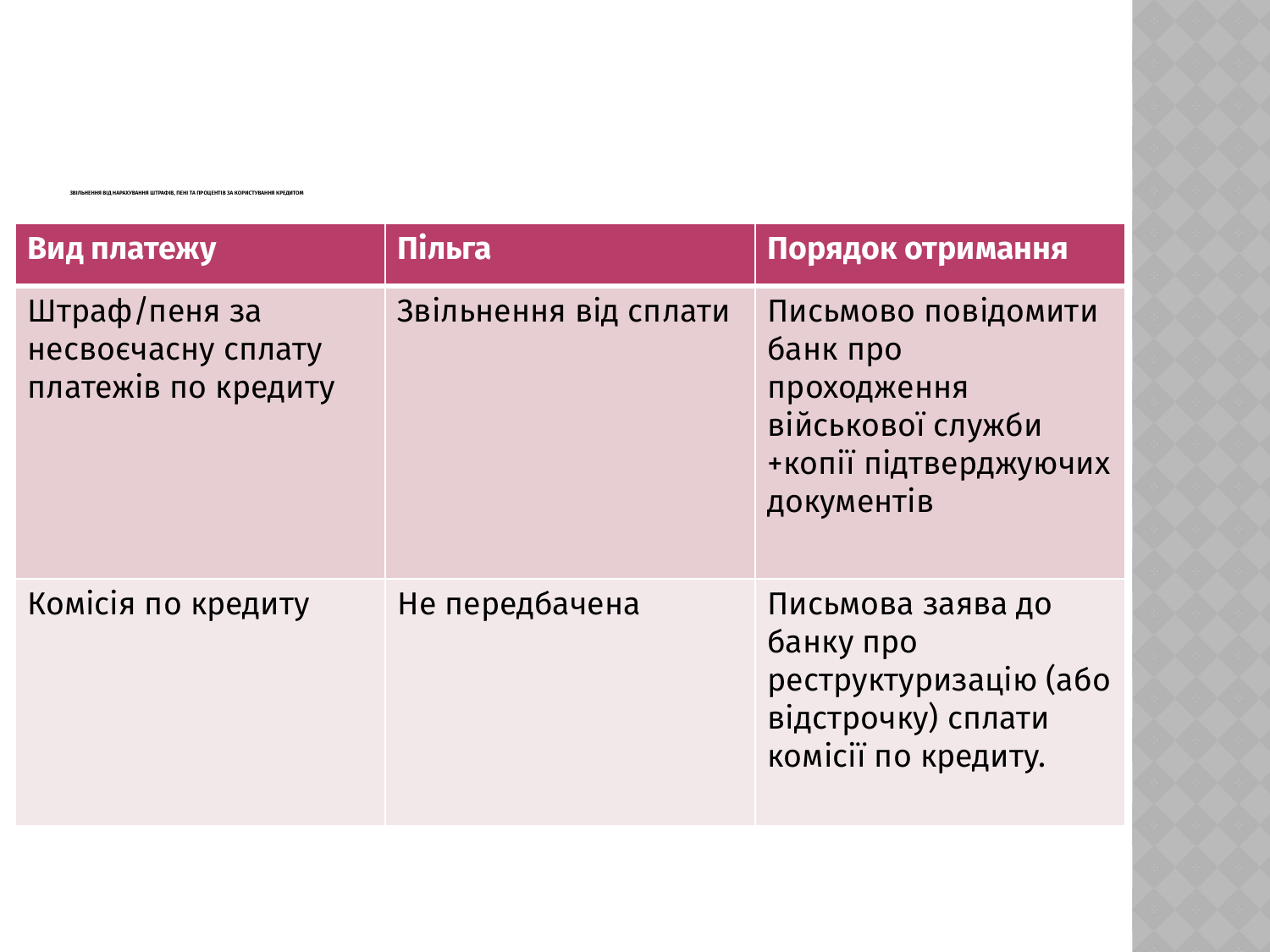

# звільнення від нарахування штрафів, пені та процентів за користування кредитом
| Вид платежу | Пільга | Порядок отримання |
| --- | --- | --- |
| Штраф/пеня за несвоєчасну сплату платежів по кредиту | Звільнення від сплати | Письмово повідомити банк про проходження військової служби +копії підтверджуючих документів |
| Комісія по кредиту | Не передбачена | Письмова заява до банку про реструктуризацію (або відстрочку) сплати комісії по кредиту. |